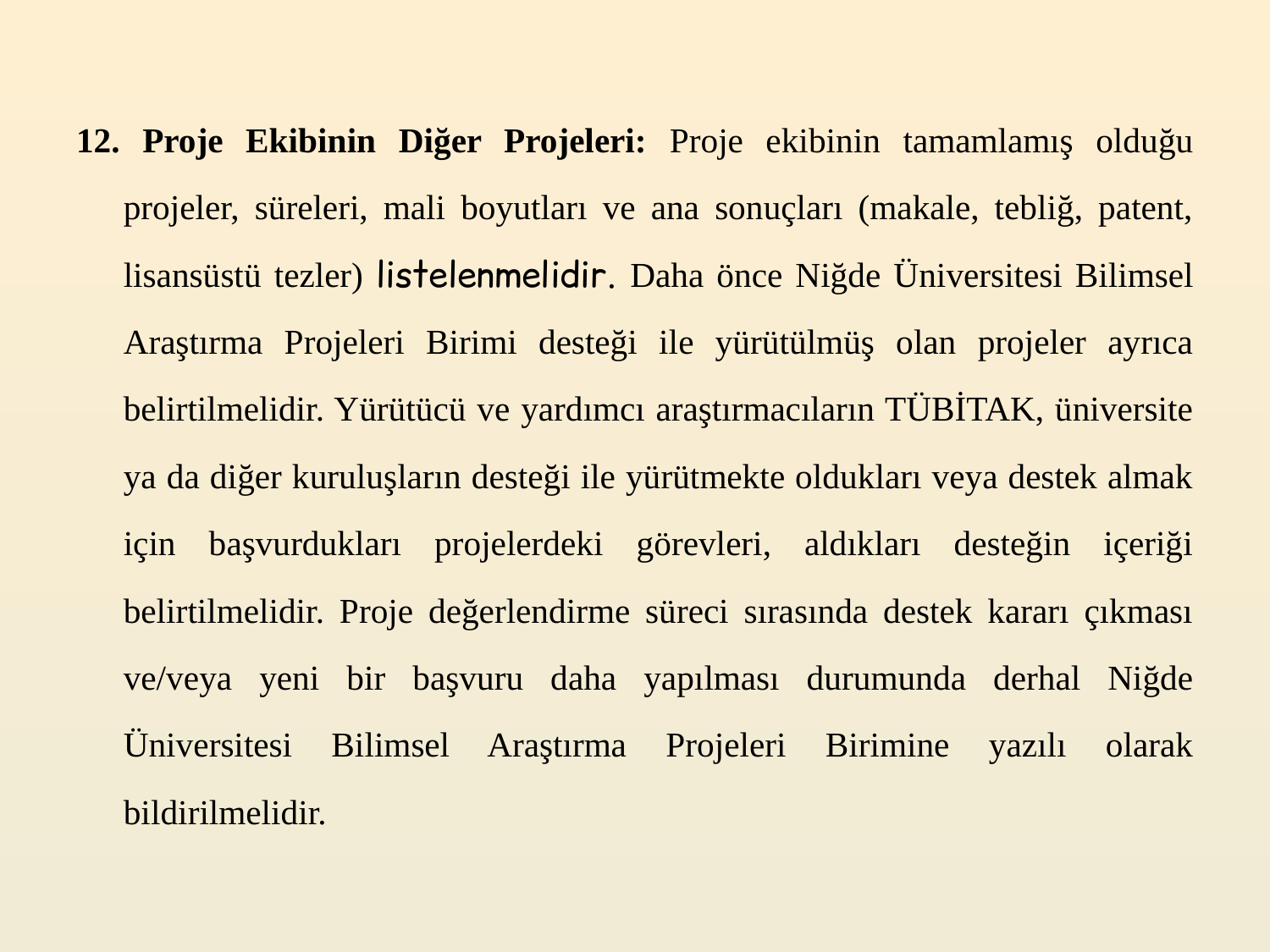

12. Proje Ekibinin Diğer Projeleri: Proje ekibinin tamamlamış olduğu projeler, süreleri, mali boyutları ve ana sonuçları (makale, tebliğ, patent, lisansüstü tezler) listelenmelidir. Daha önce Niğde Üniversitesi Bilimsel Araştırma Projeleri Birimi desteği ile yürütülmüş olan projeler ayrıca belirtilmelidir. Yürütücü ve yardımcı araştırmacıların TÜBİTAK, üniversite ya da diğer kuruluşların desteği ile yürütmekte oldukları veya destek almak için başvurdukları projelerdeki görevleri, aldıkları desteğin içeriği belirtilmelidir. Proje değerlendirme süreci sırasında destek kararı çıkması ve/veya yeni bir başvuru daha yapılması durumunda derhal Niğde Üniversitesi Bilimsel Araştırma Projeleri Birimine yazılı olarak bildirilmelidir.